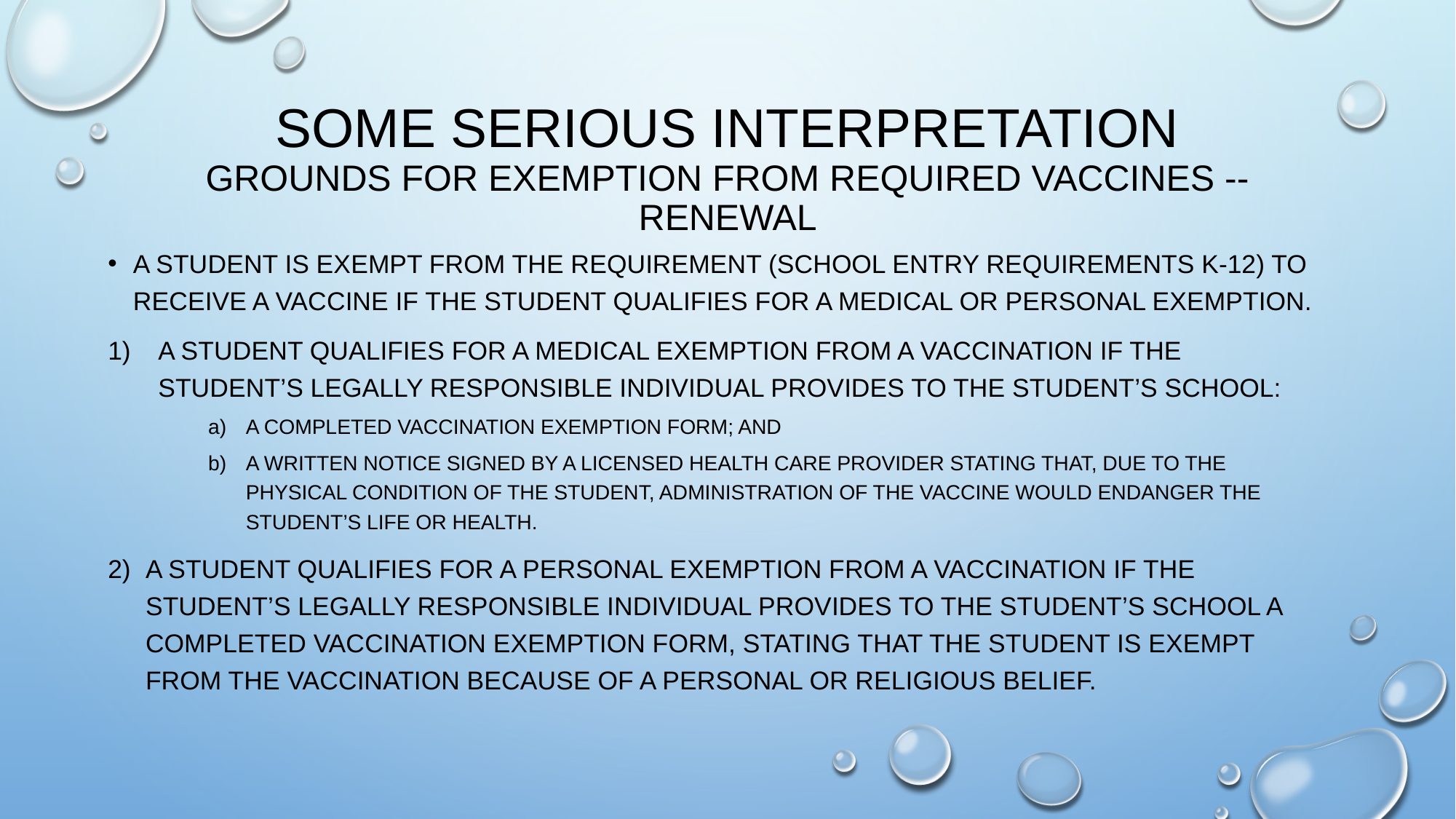

# Some serious interpretation grounds for exemption from required vaccines -- renewal
A student is exempt from the requirement (school entry requirements K-12) to receive a vaccine if the student qualifies for a medical or personal exemption.
A student qualifies for a medical exemption from a vaccination if the student’s legally responsible individual provides to the student’s school:
A completed vaccination exemption form; and
A written notice signed by a licensed health care provider stating that, due to the physical condition of the student, administration of the vaccine would endanger the student’s life or health.
A student qualifies for a personal exemption from a vaccination if the student’s legally responsible individual provides to the student’s school a completed vaccination exemption form, stating that the student is exempt from the vaccination because of a personal or religious belief.